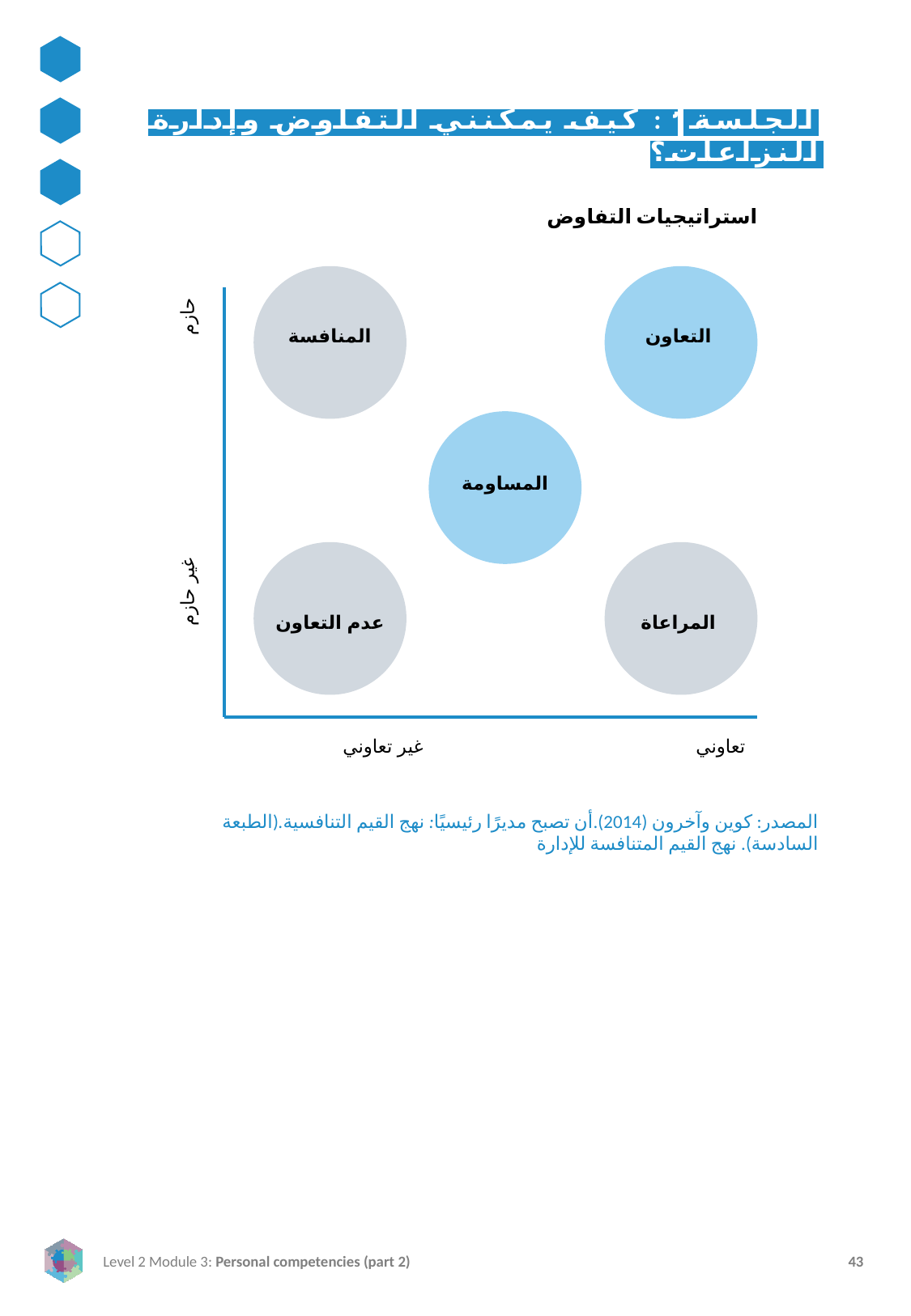

الجلسة ٣: كيف يمكنني التفاوض وإدارة النزاعات؟

استراتيجيات التفاوض

المنافسة
التعاون
حازم

المساومة

عدم التعاون
المراعاة
غير حازم
غير تعاوني
تعاوني
المصدر: كوين وآخرون (2014).أن تصبح مديرًا رئيسيًا: نهج القيم التنافسية.(الطبعة السادسة). نهج القيم المتنافسة للإدارة